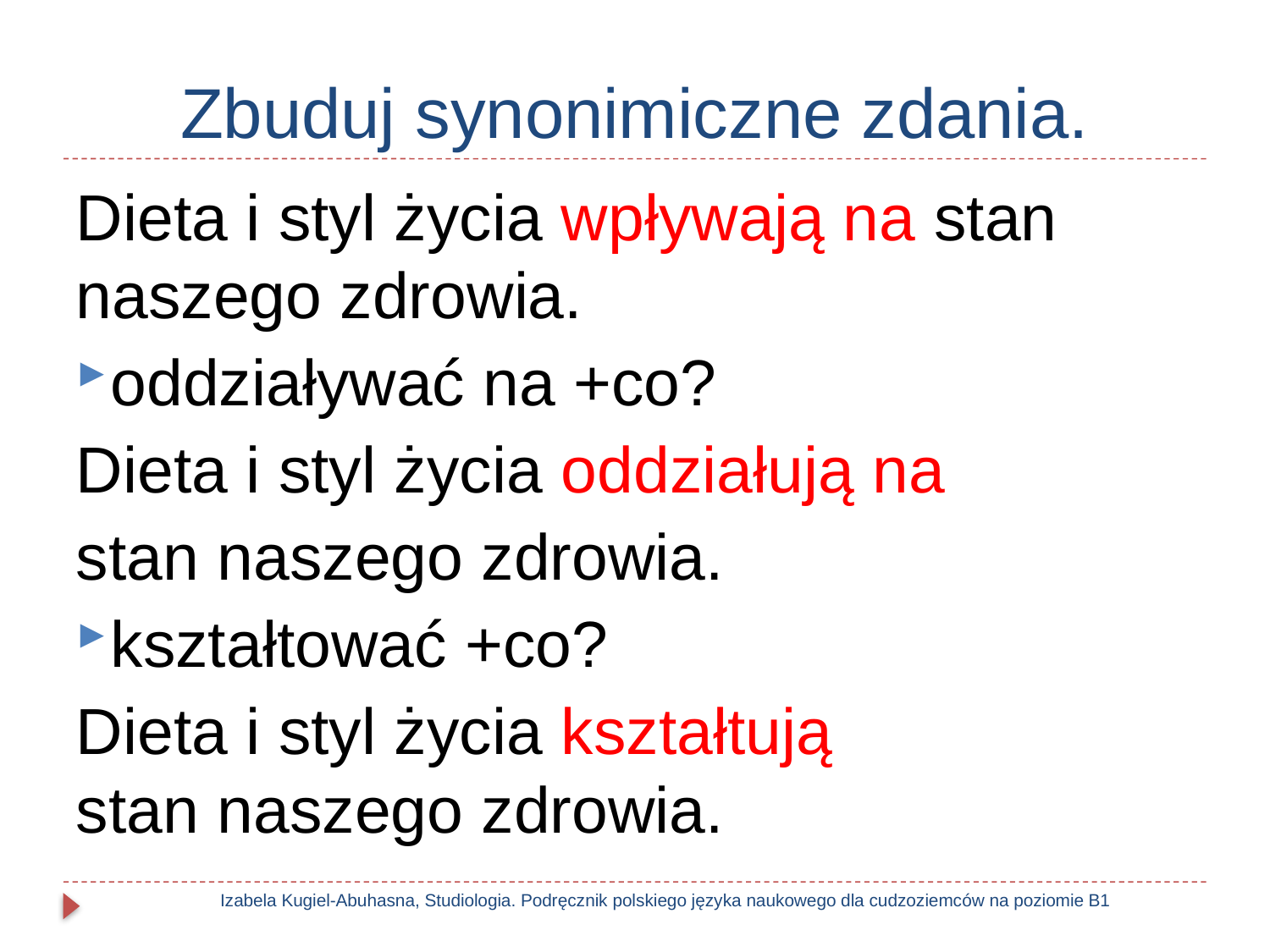

# Zbuduj synonimiczne zdania.
Dieta i styl życia wpływają na stan naszego zdrowia.
oddziaływać na +co?
Dieta i styl życia oddziałują na
stan naszego zdrowia.
kształtować +co?
Dieta i styl życia kształtują
stan naszego zdrowia.
Izabela Kugiel-Abuhasna, Studiologia. Podręcznik polskiego języka naukowego dla cudzoziemców na poziomie B1